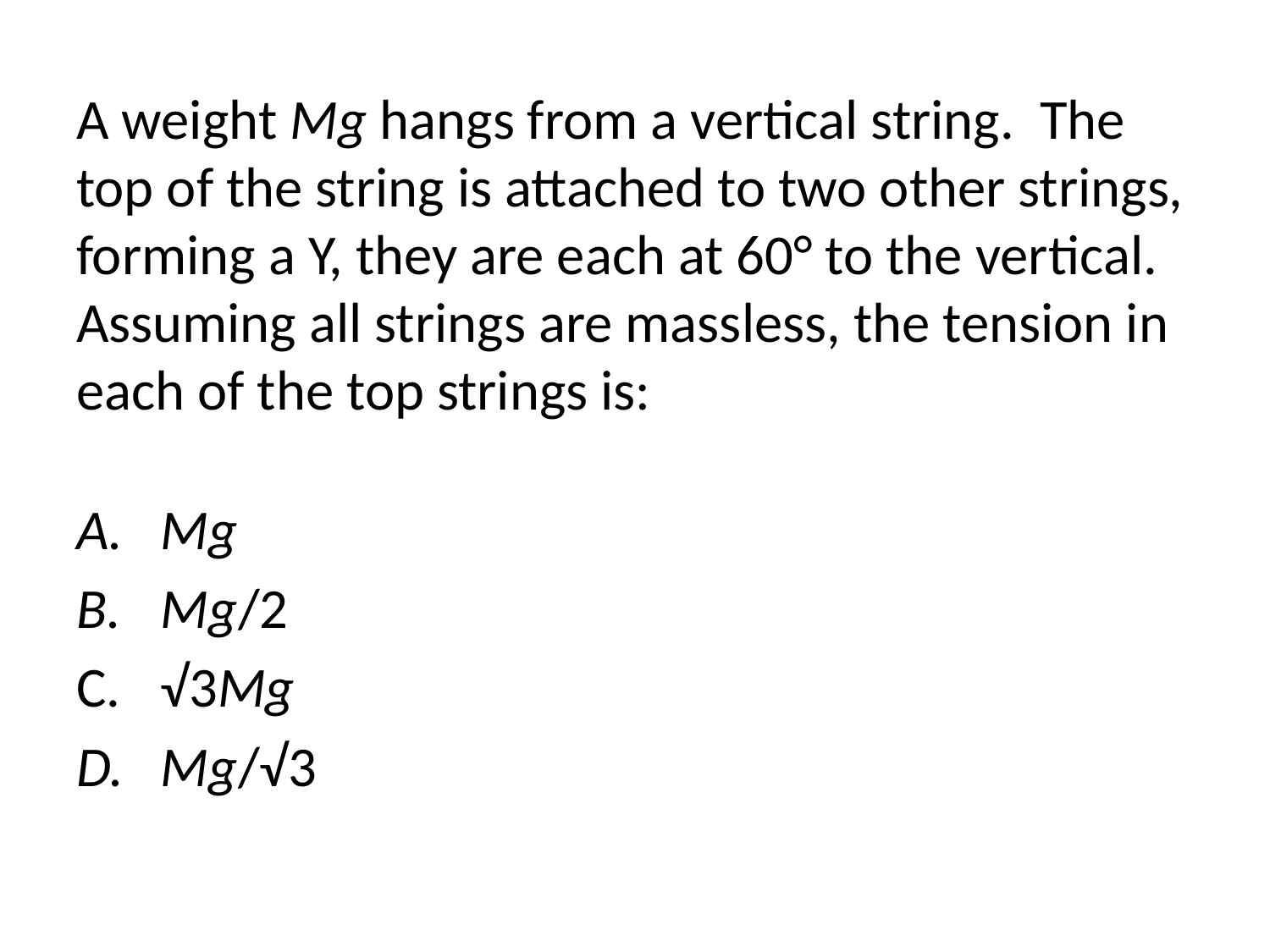

# A weight Mg hangs from a vertical string.  The top of the string is attached to two other strings, forming a Y, they are each at 60° to the vertical. Assuming all strings are massless, the tension in each of the top strings is:
Mg
Mg/2
√3Mg
Mg/√3